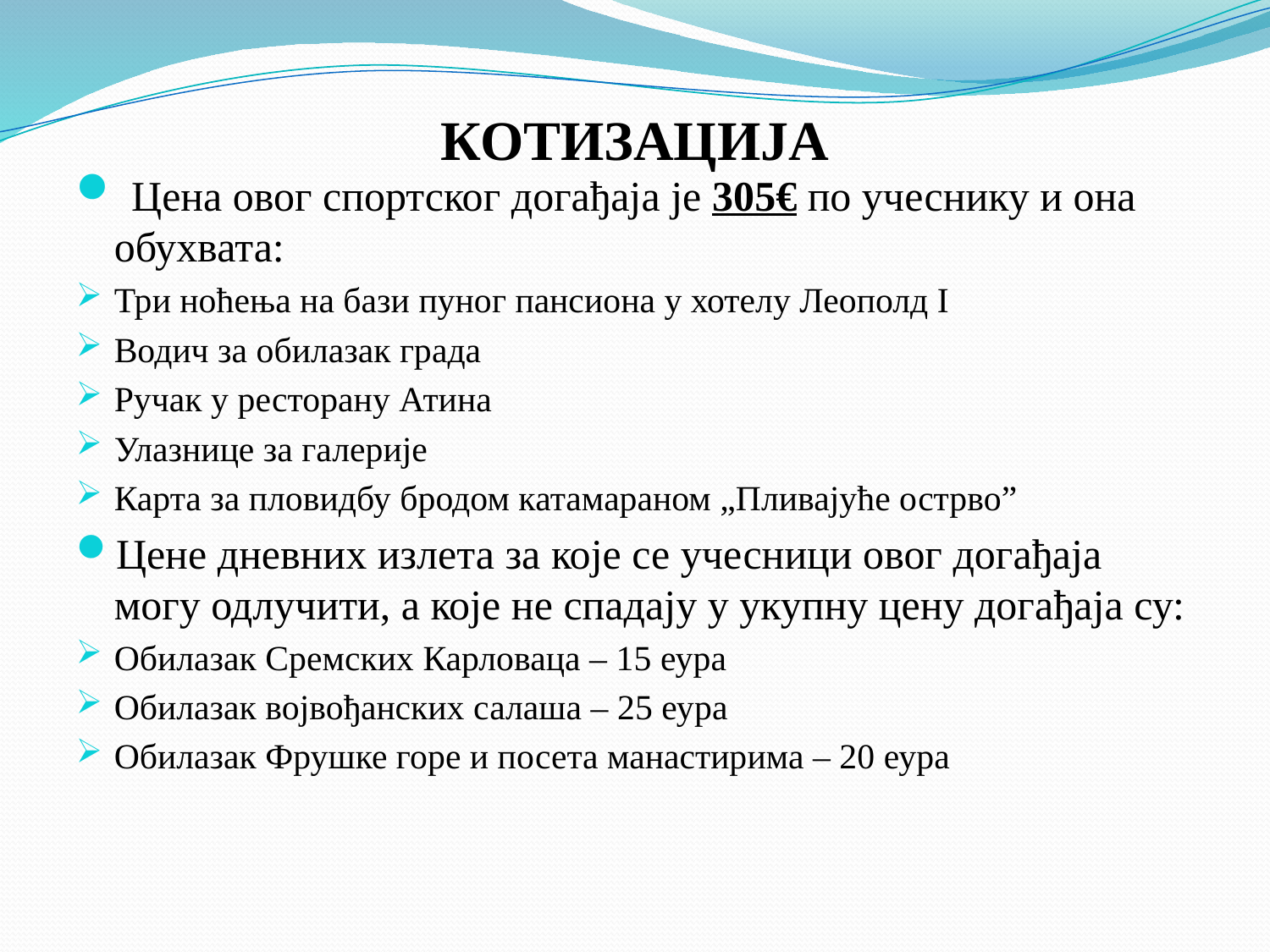

# КОТИЗАЦИЈА
 Цена овог спортског догађаја је 305€ по учеснику и она обухвата:
Три ноћења на бази пуног пансиона у хотелу Леополд I
Водич за обилазак града
Ручак у ресторану Атина
Улазнице за галерије
Карта за пловидбу бродом катамараном „Пливајуће острво”
Цене дневних излета за које се учесници овог догађаја могу одлучити, а које не спадају у укупну цену догађаја су:
Обилазак Сремских Карловаца – 15 еура
Обилазак војвођанских салаша – 25 еура
Обилазак Фрушке горе и посета манастирима – 20 еура